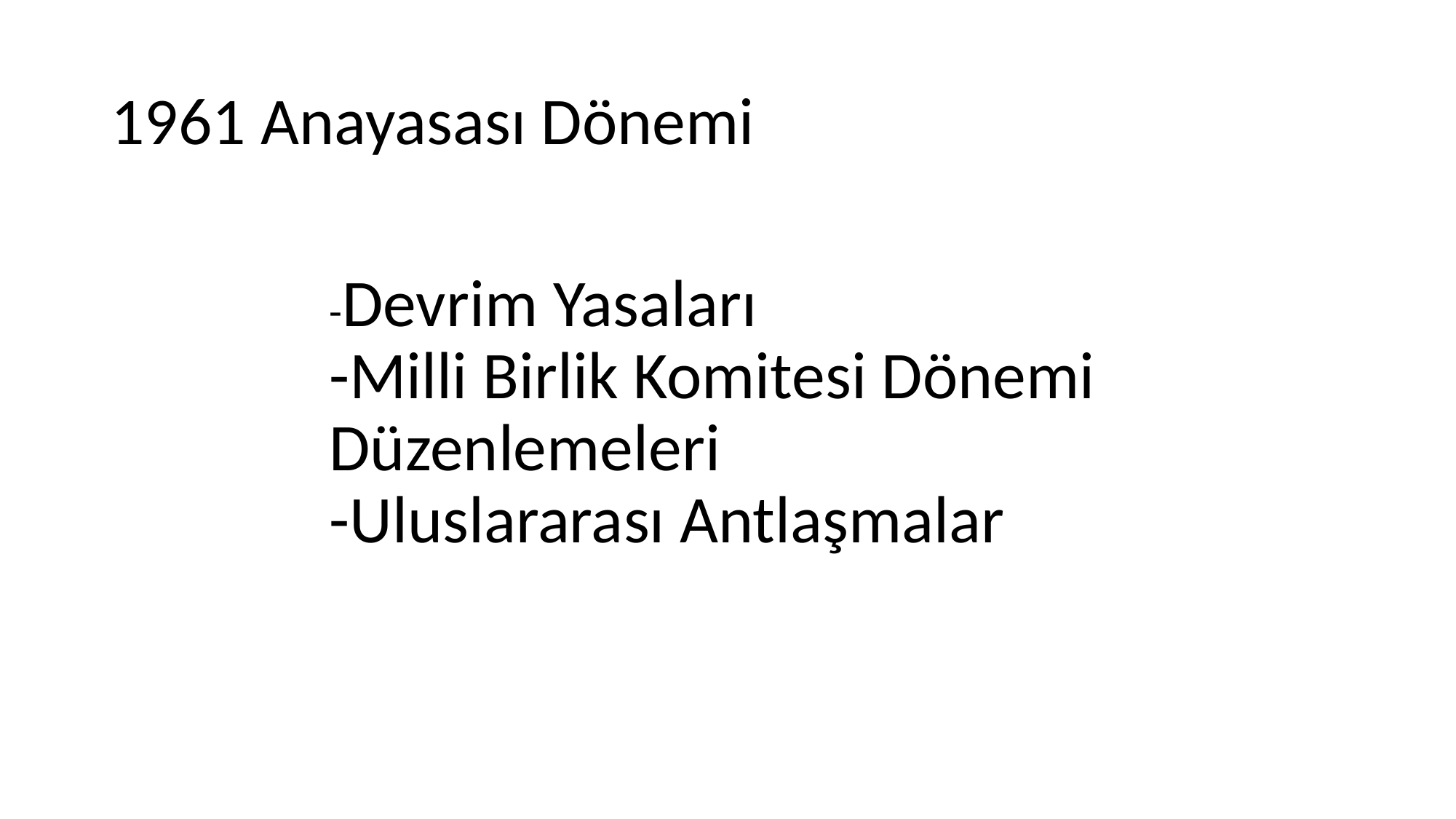

# 1961 Anayasası Dönemi
		-Devrim Yasaları
		-Milli Birlik Komitesi Dönemi 				Düzenlemeleri
		-Uluslararası Antlaşmalar